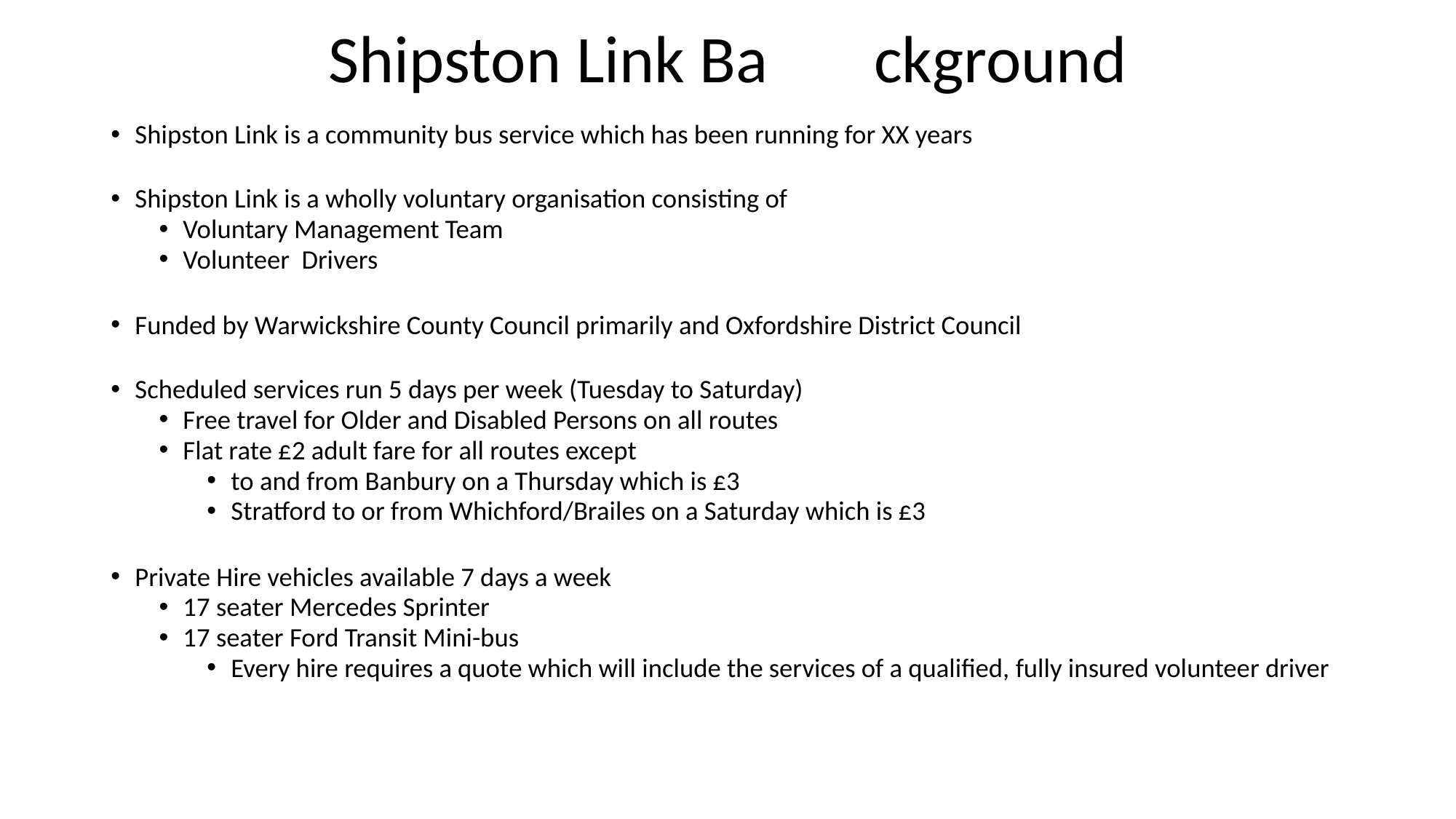

# Shipston Link Ba	ckground

Shipston Link is a community bus service which has been running for XX years

Shipston Link is a wholly voluntary organisation consisting of
Voluntary Management Team
Volunteer  Drivers

Funded by Warwickshire County Council primarily and Oxfordshire District Council

Scheduled services run 5 days per week (Tuesday to Saturday)
Free travel for Older and Disabled Persons on all routes
Flat rate £2 adult fare for all routes except
to and from Banbury on a Thursday which is £3
Stratford to or from Whichford/Brailes on a Saturday which is £3

Private Hire vehicles available 7 days a week
17 seater Mercedes Sprinter
17 seater Ford Transit Mini-bus
Every hire requires a quote which will include the services of a qualified, fully insured volunteer driver